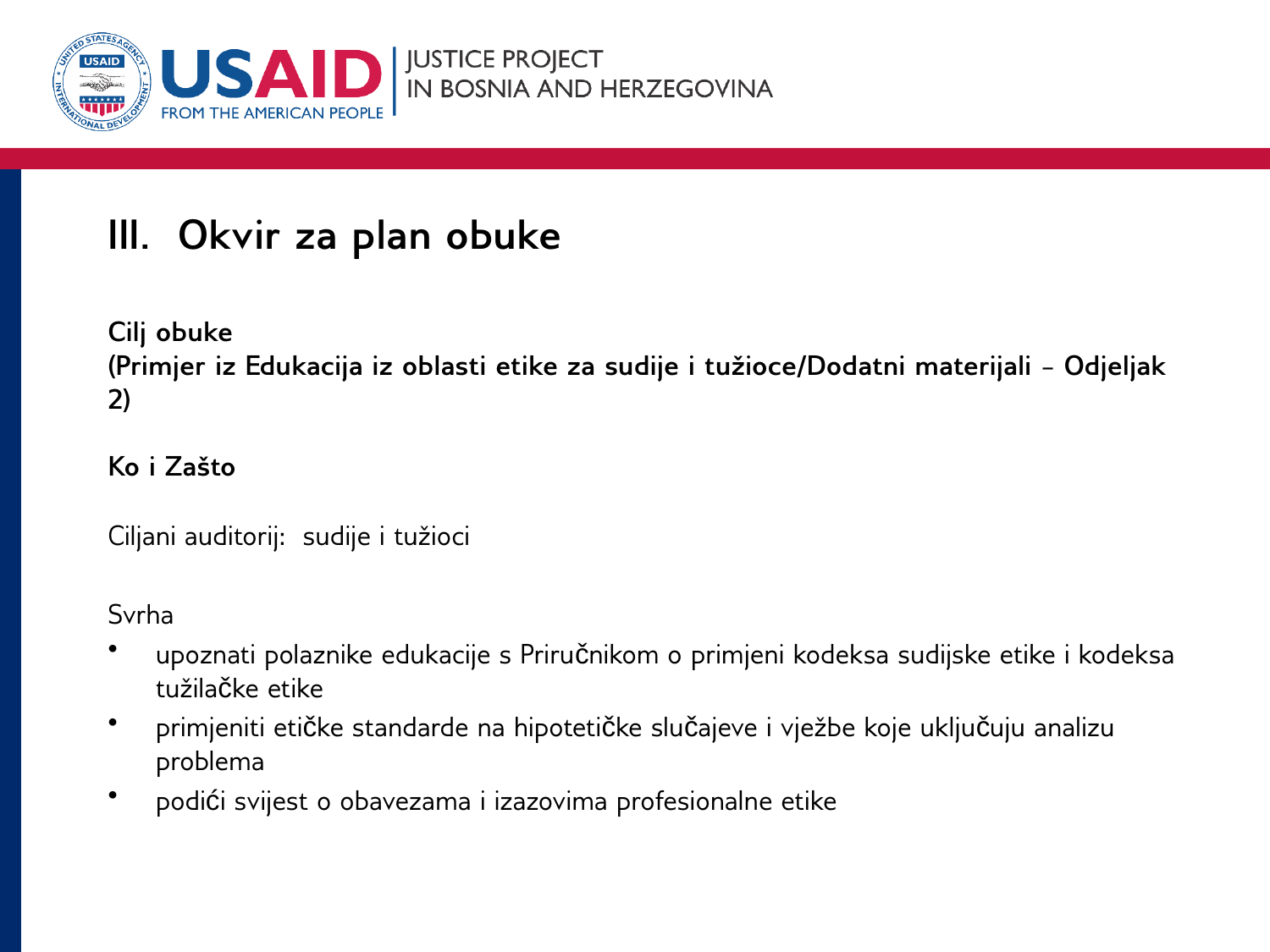

# III.  Okvir za plan obuke
Cilj obuke
(Primjer iz Edukacija iz oblasti etike za sudije i tužioce/Dodatni materijali – Odjeljak 2)

Ko i Zašto

Ciljani auditorij:  sudije i tužioci

Svrha
upoznati polaznike edukacije s Priručnikom o primjeni kodeksa sudijske etike i kodeksa tužilačke etike
primjeniti etičke standarde na hipotetičke slučajeve i vježbe koje uključuju analizu problema
podići svijest o obavezama i izazovima profesionalne etike